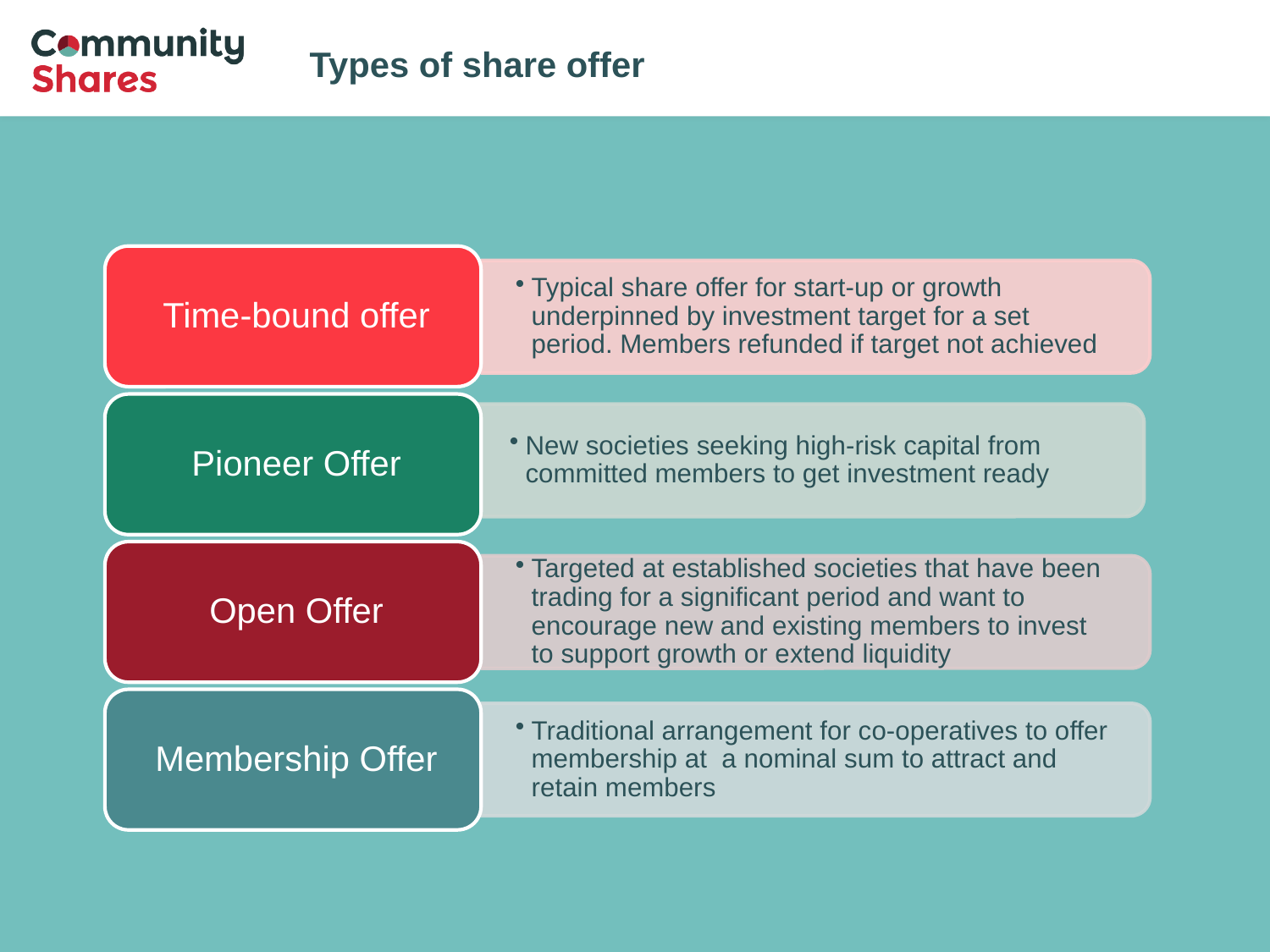

Types of share offer
Typical share offer for start-up or growth underpinned by investment target for a set period. Members refunded if target not achieved
Time-bound offer
New societies seeking high-risk capital from committed members to get investment ready
Pioneer Offer
Targeted at established societies that have been trading for a significant period and want to encourage new and existing members to invest to support growth or extend liquidity
Open Offer
Traditional arrangement for co-operatives to offer membership at  a nominal sum to attract and retain members
Membership Offer